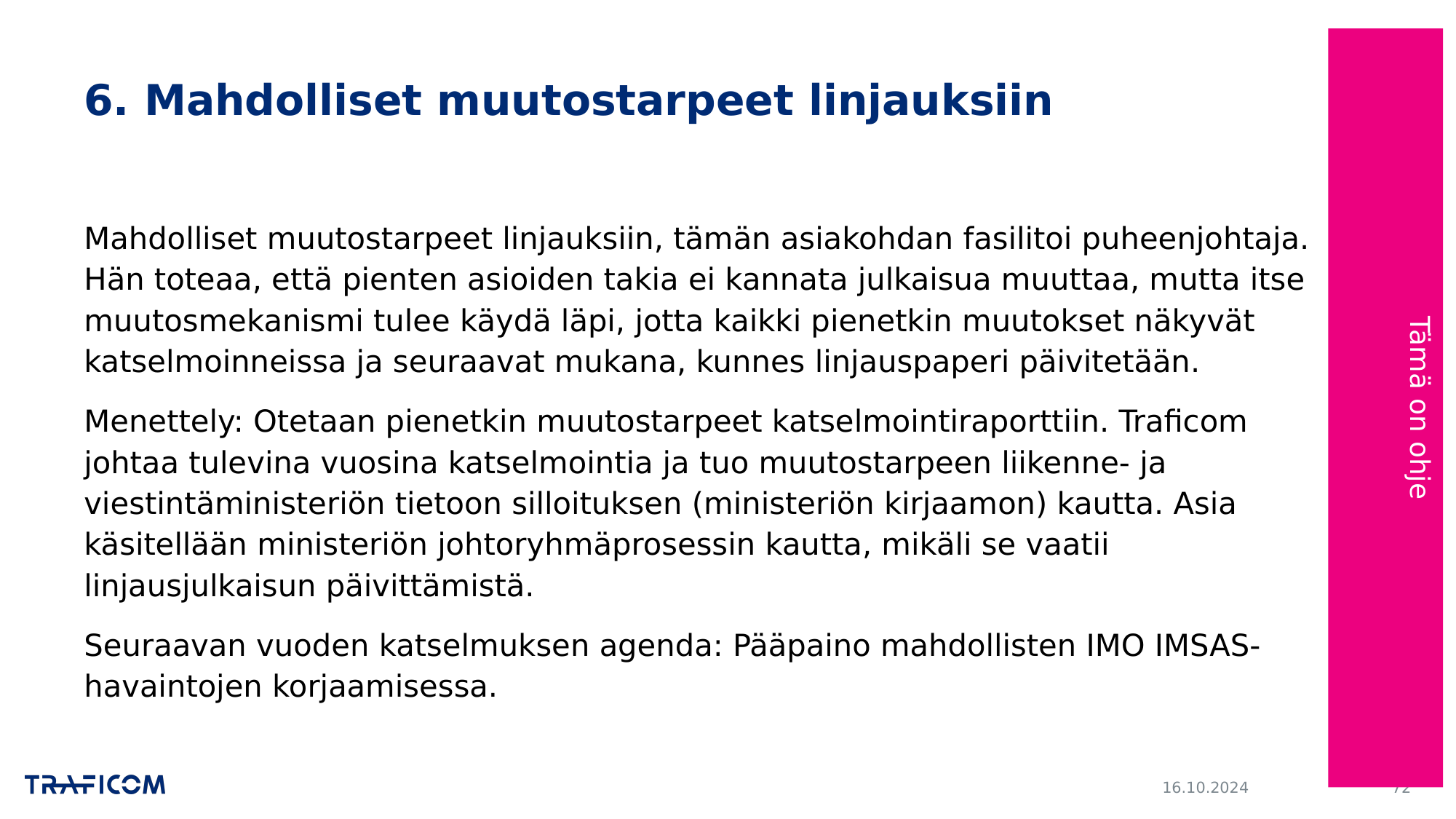

Tämä on ohje
# 6. Mahdolliset muutostarpeet linjauksiin
Mahdolliset muutostarpeet linjauksiin, tämän asiakohdan fasilitoi puheenjohtaja. Hän toteaa, että pienten asioiden takia ei kannata julkaisua muuttaa, mutta itse muutosmekanismi tulee käydä läpi, jotta kaikki pienetkin muutokset näkyvät katselmoinneissa ja seuraavat mukana, kunnes linjauspaperi päivitetään.
Menettely: Otetaan pienetkin muutostarpeet katselmointiraporttiin. Traficom johtaa tulevina vuosina katselmointia ja tuo muutostarpeen liikenne- ja viestintäministeriön tietoon silloituksen (ministeriön kirjaamon) kautta. Asia käsitellään ministeriön johtoryhmäprosessin kautta, mikäli se vaatii linjausjulkaisun päivittämistä.
Seuraavan vuoden katselmuksen agenda: Pääpaino mahdollisten IMO IMSAS-havaintojen korjaamisessa.

16.10.2024
72